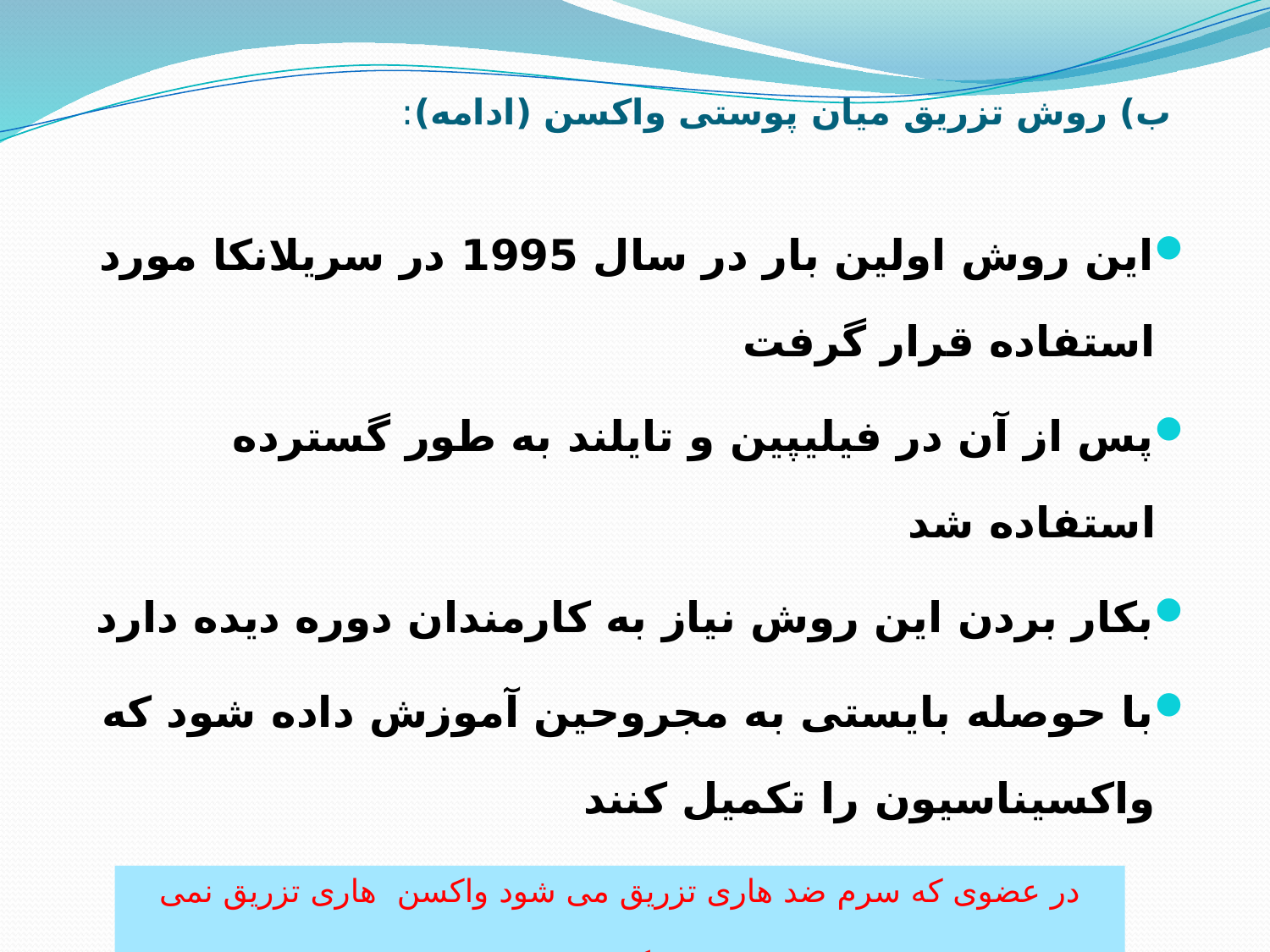

# ب) روش تزریق میان پوستی واکسن (ادامه):
این روش اولین بار در سال 1995 در سریلانکا مورد استفاده قرار گرفت
پس از آن در فیلیپین و تایلند به طور گسترده استفاده شد
بکار بردن این روش نیاز به کارمندان دوره دیده دارد
با حوصله بایستی به مجروحین آموزش داده شود که واکسیناسیون را تکمیل کنند
در عضوی که سرم ضد هاری تزریق می شود واکسن  هاری تزریق نمی گردد